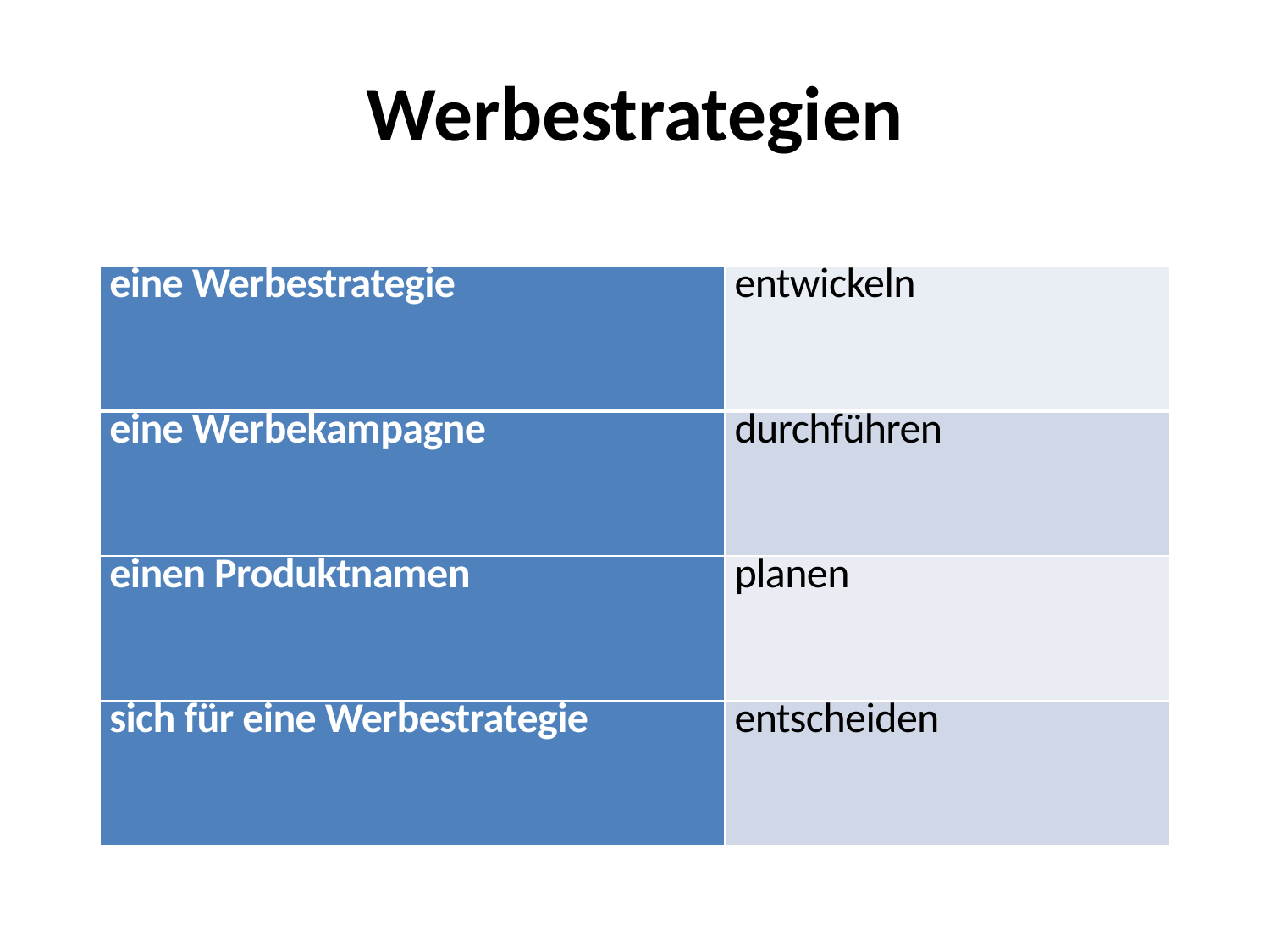

# Werbestrategien
| eine Werbestrategie | entwickeln |
| --- | --- |
| eine Werbekampagne | durchführen |
| einen Produktnamen | planen |
| sich für eine Werbestrategie | entscheiden |